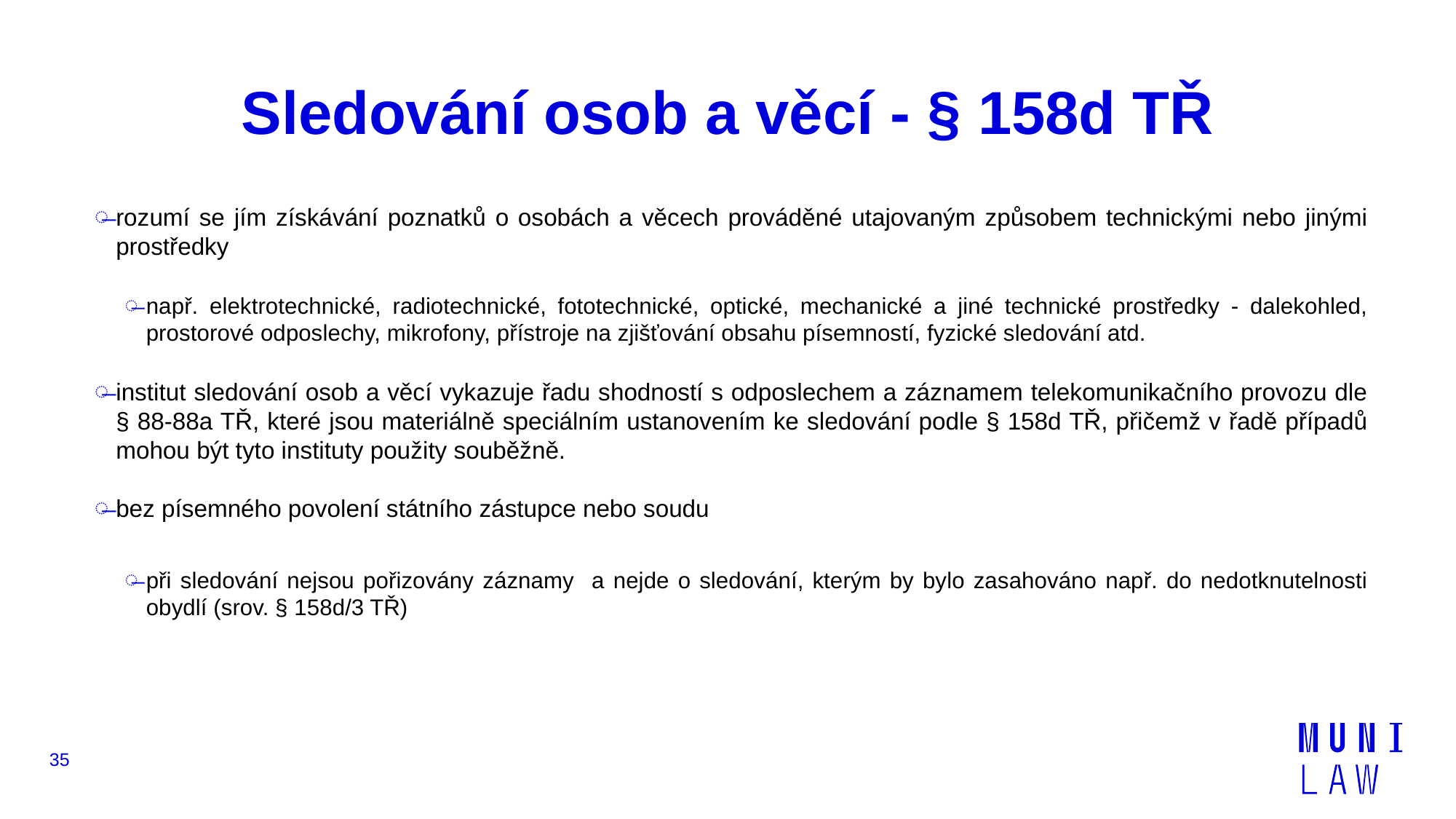

# Sledování osob a věcí - § 158d TŘ
rozumí se jím získávání poznatků o osobách a věcech prováděné utajovaným způsobem technickými nebo jinými prostředky

např. elektrotechnické, radiotechnické, fototechnické, optické, mechanické a jiné technické prostředky - dalekohled, prostorové odposlechy, mikrofony, přístroje na zjišťování obsahu písemností, fyzické sledování atd.

institut sledování osob a věcí vykazuje řadu shodností s odposlechem a záznamem telekomunikačního provozu dle § 88-88a TŘ, které jsou materiálně speciálním ustanovením ke sledování podle § 158d TŘ, přičemž v řadě případů mohou být tyto instituty použity souběžně.

bez písemného povolení státního zástupce nebo soudu

při sledování nejsou pořizovány záznamy  a nejde o sledování, kterým by bylo zasahováno např. do nedotknutelnosti obydlí (srov. § 158d/3 TŘ)
35